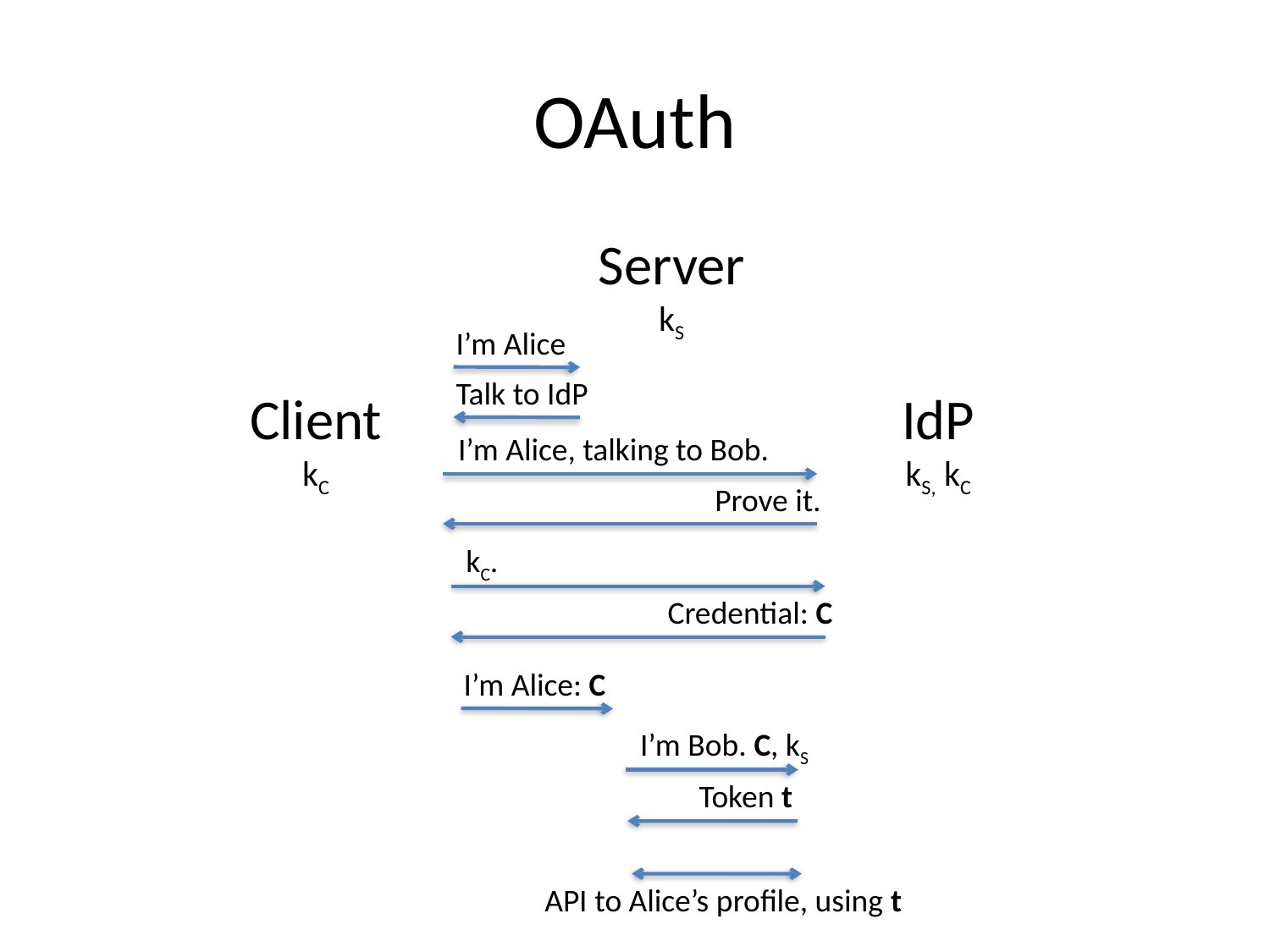

# OAuth
Server
kS
I’m Alice
Talk to IdP
Client
kC
IdP
kS, kC
I’m Alice, talking to Bob.
Prove it.
kC.
Credential: C
I’m Alice: C
I’m Bob. C, kS
Token t
API to Alice’s profile, using t